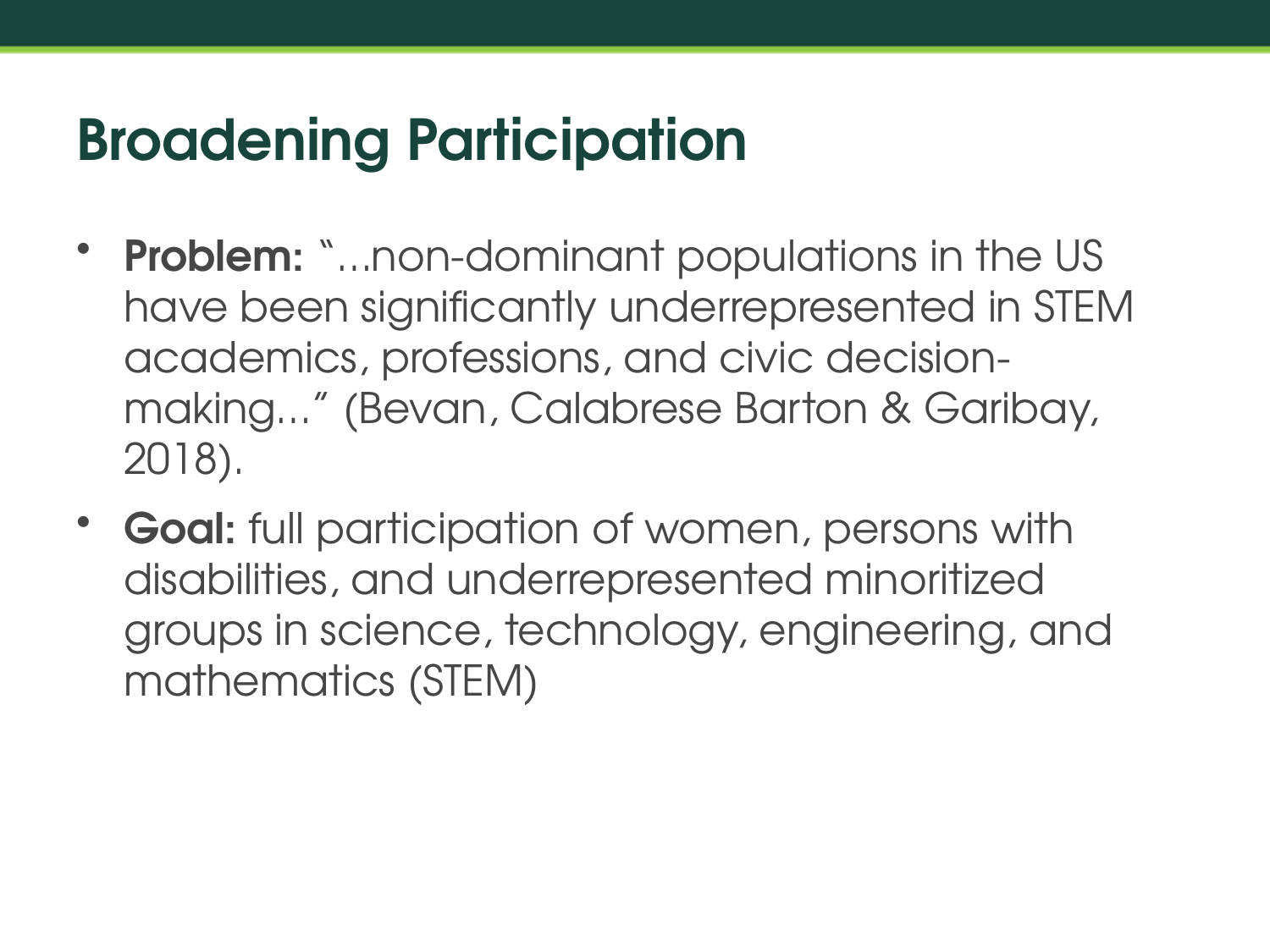

# Broadening Participation
Problem: “…non-dominant populations in the US have been significantly underrepresented in STEM academics, professions, and civic decision-making…” (Bevan, Calabrese Barton & Garibay, 2018).
Goal: full participation of women, persons with disabilities, and underrepresented minoritized groups in science, technology, engineering, and mathematics (STEM)